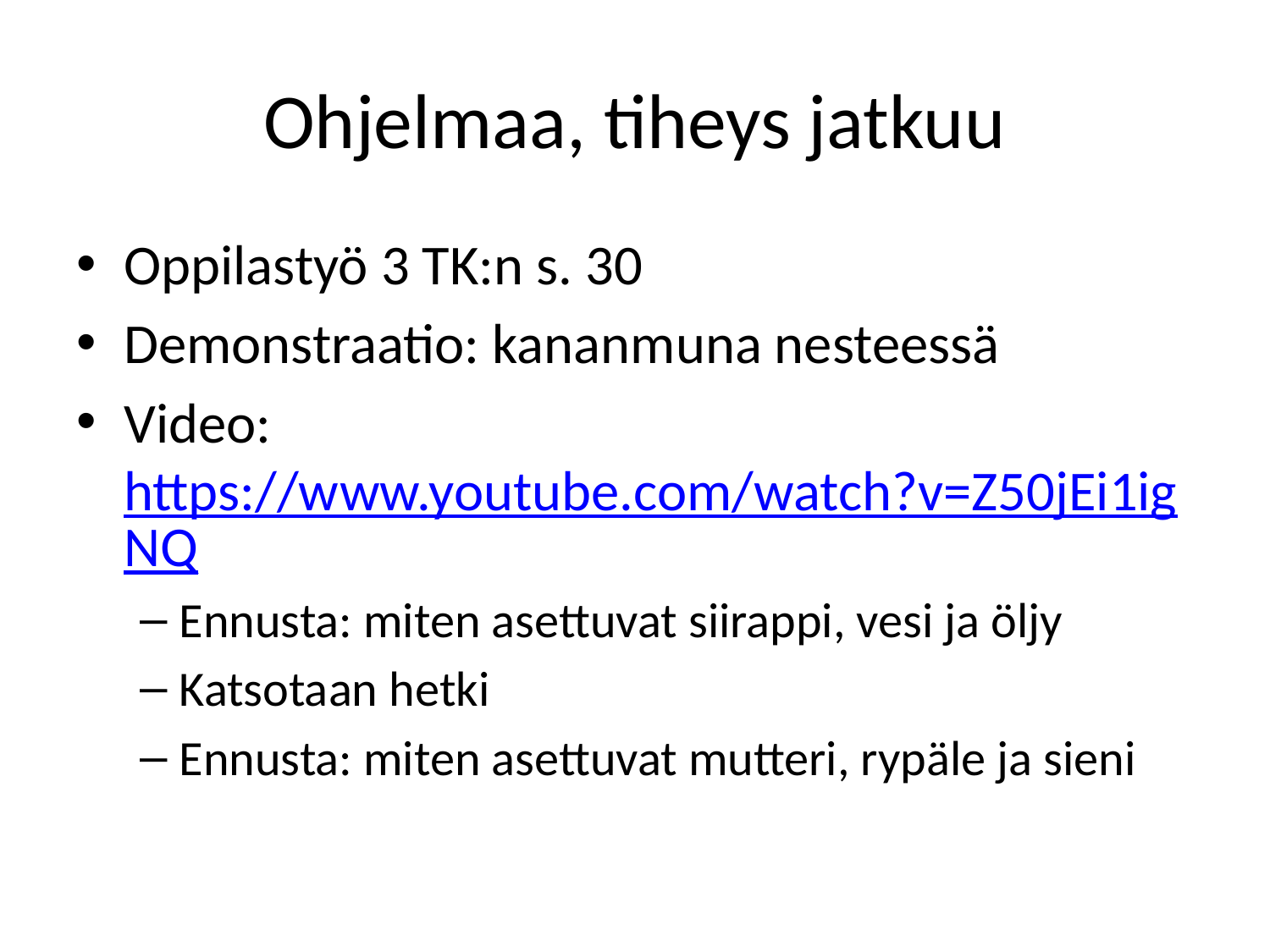

# Ohjelmaa, tiheys jatkuu
Oppilastyö 3 TK:n s. 30
Demonstraatio: kananmuna nesteessä
Video: https://www.youtube.com/watch?v=Z50jEi1igNQ
Ennusta: miten asettuvat siirappi, vesi ja öljy
Katsotaan hetki
Ennusta: miten asettuvat mutteri, rypäle ja sieni